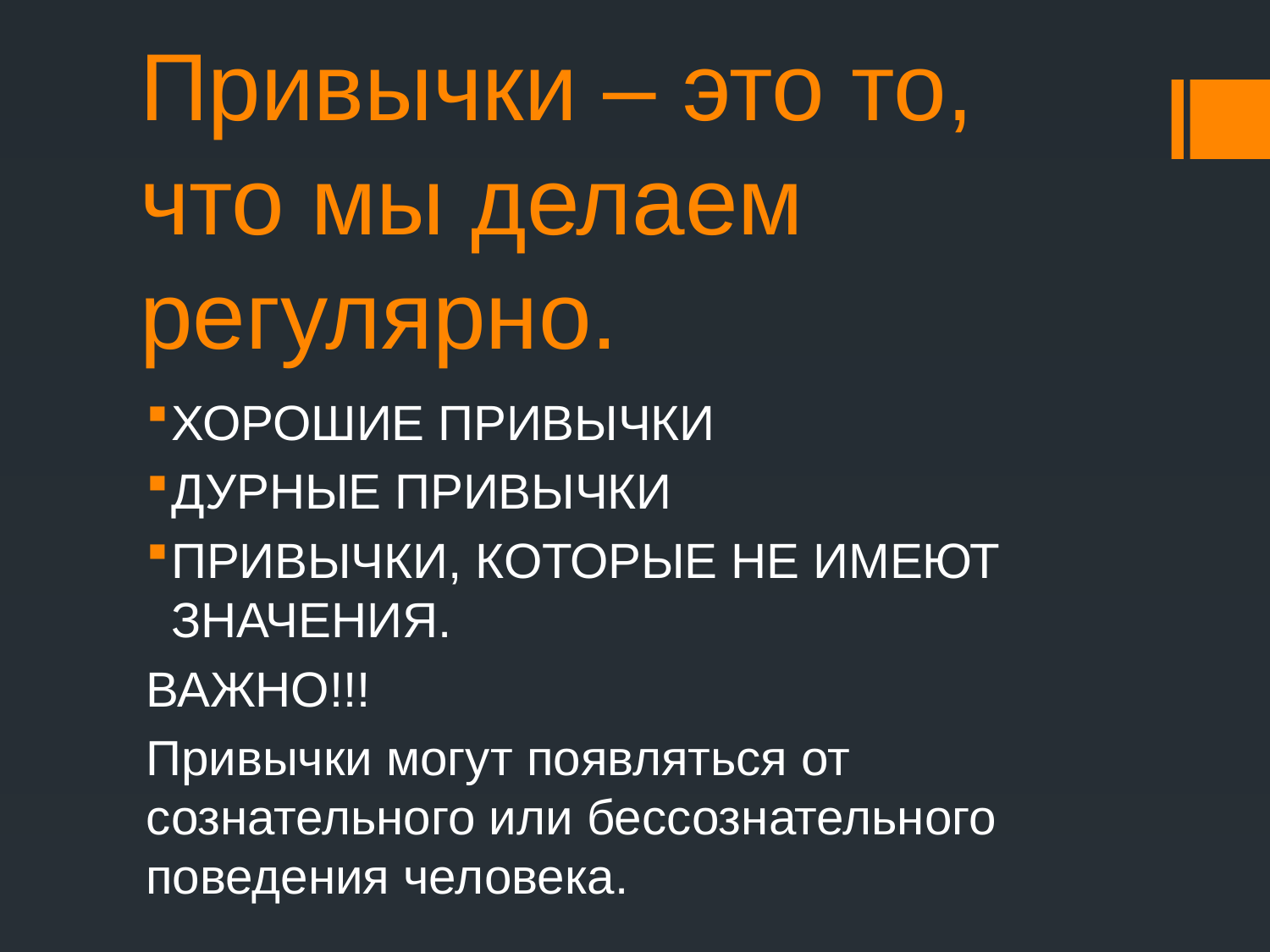

# Привычки – это то, что мы делаем регулярно.
ХОРОШИЕ ПРИВЫЧКИ
ДУРНЫЕ ПРИВЫЧКИ
ПРИВЫЧКИ, КОТОРЫЕ НЕ ИМЕЮТ ЗНАЧЕНИЯ.
ВАЖНО!!!
Привычки могут появляться от сознательного или бессознательного поведения человека.